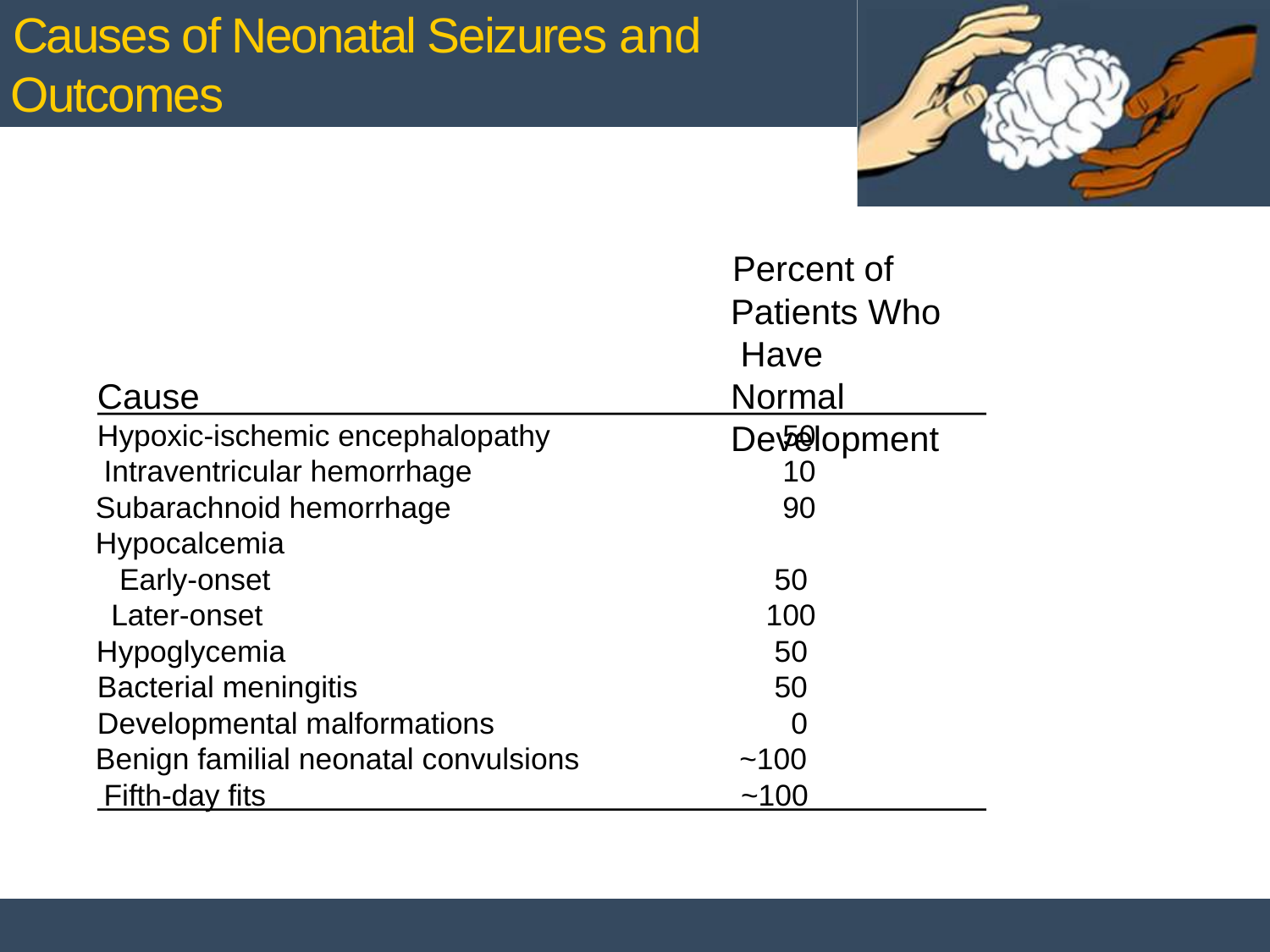

# Causes of Neonatal Seizures and  Outcomes
Percent of  Patients Who  Have Normal  Development
Cause

Hypoxic-ischemic encephalopathy  Intraventricular hemorrhage  Subarachnoid hemorrhage  Hypocalcemia
Early-onset  Later-onset  Hypoglycemia
Bacterial meningitis
Developmental malformations  Benign familial neonatal convulsions  Fifth-day fits
50
10
90
50
100
50
50
0
~100
~100